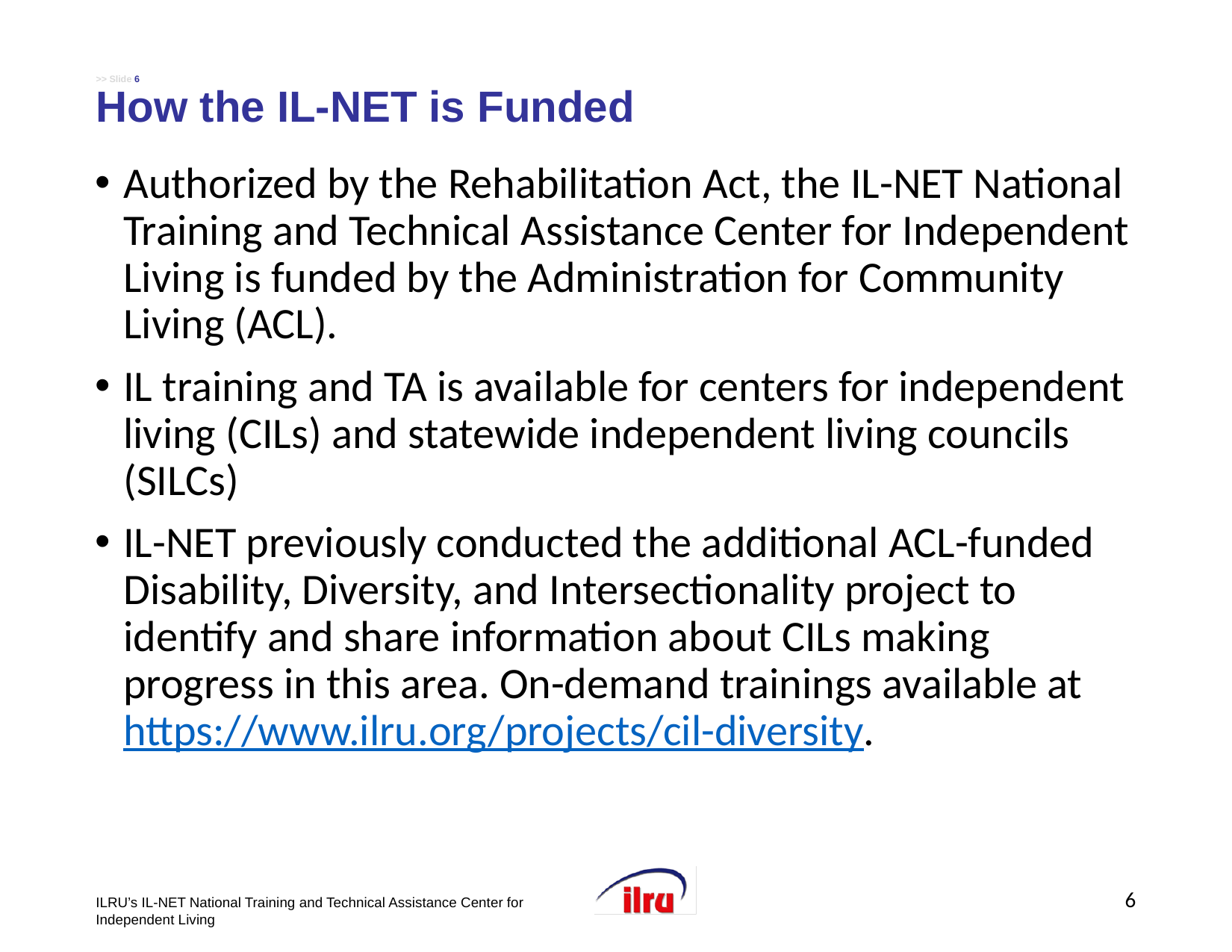

# >> Slide 6 How the IL-NET is Funded
Authorized by the Rehabilitation Act, the IL-NET National Training and Technical Assistance Center for Independent Living is funded by the Administration for Community Living (ACL).
IL training and TA is available for centers for independent living (CILs) and statewide independent living councils (SILCs)
IL-NET previously conducted the additional ACL-funded Disability, Diversity, and Intersectionality project to identify and share information about CILs making progress in this area. On-demand trainings available at https://www.ilru.org/projects/cil-diversity.
6